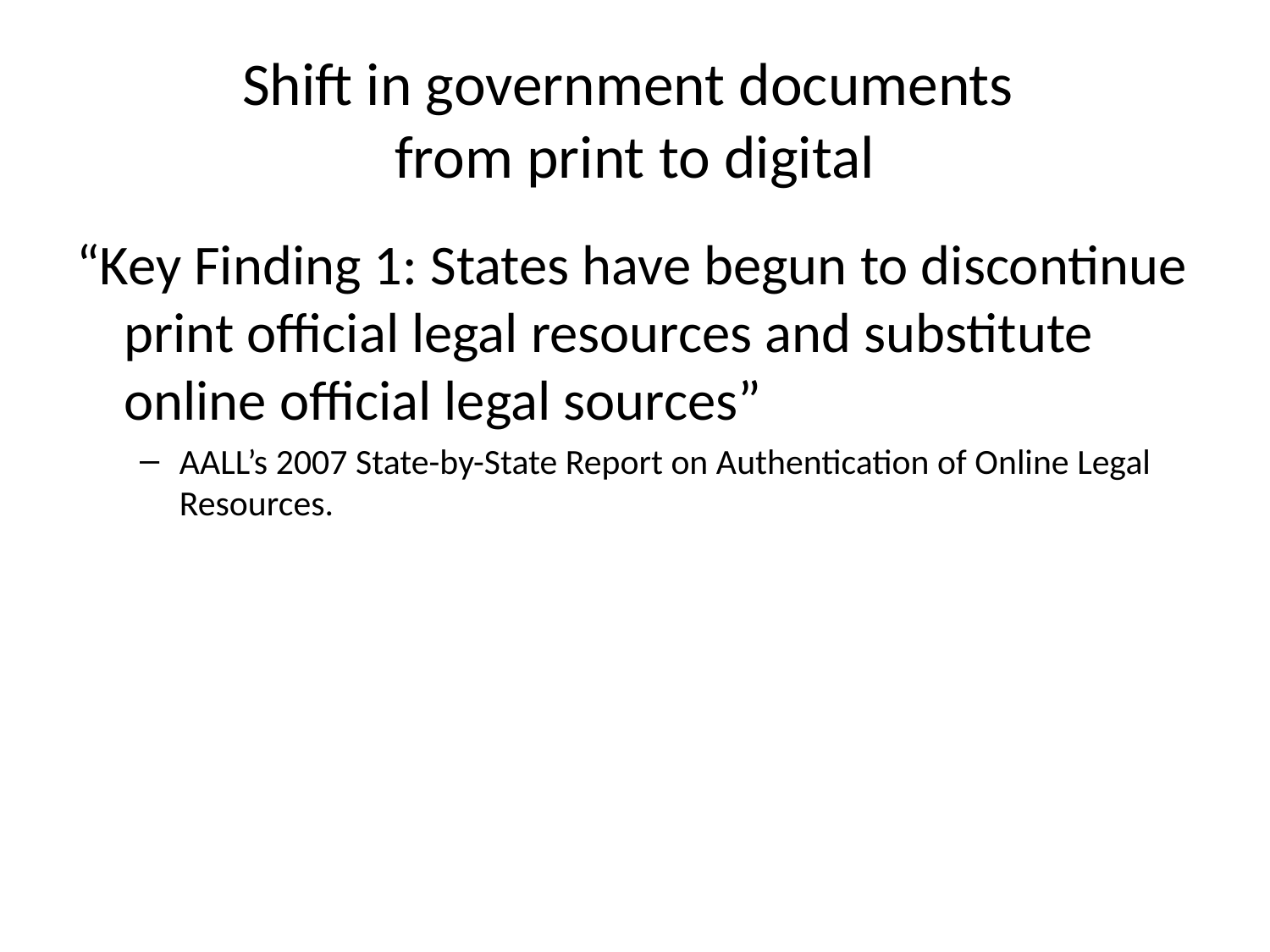

# Shift in government documents from print to digital
“Key Finding 1: States have begun to discontinue print official legal resources and substitute online official legal sources”
AALL’s 2007 State-by-State Report on Authentication of Online Legal Resources.